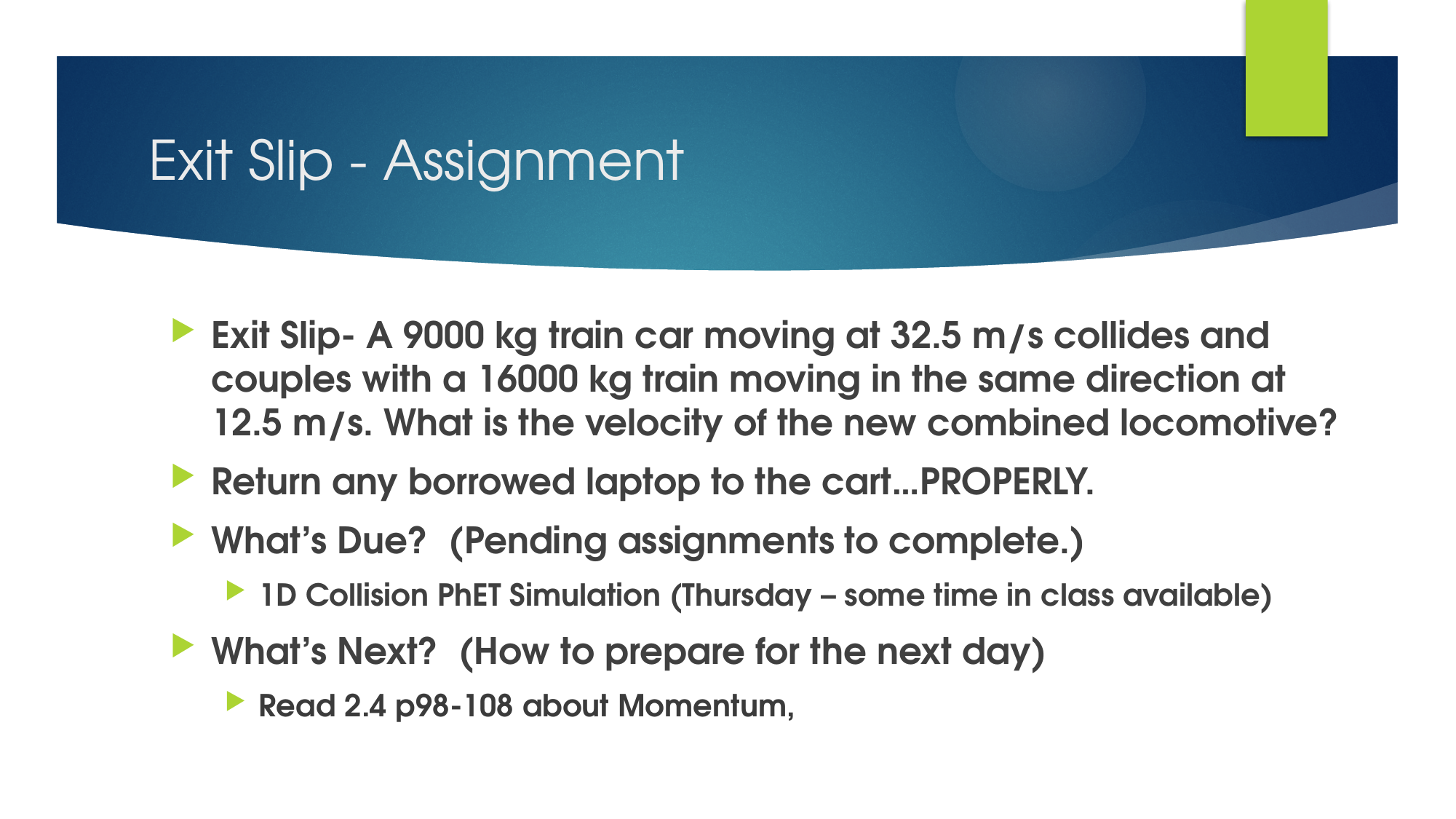

# Exit Slip - Assignment
Exit Slip- A 9000 kg train car moving at 32.5 m/s collides and couples with a 16000 kg train moving in the same direction at 12.5 m/s. What is the velocity of the new combined locomotive?
Return any borrowed laptop to the cart…PROPERLY.
What’s Due?  (Pending assignments to complete.)
1D Collision PhET Simulation (Thursday – some time in class available)
What’s Next?  (How to prepare for the next day)
Read 2.4 p98-108 about Momentum,